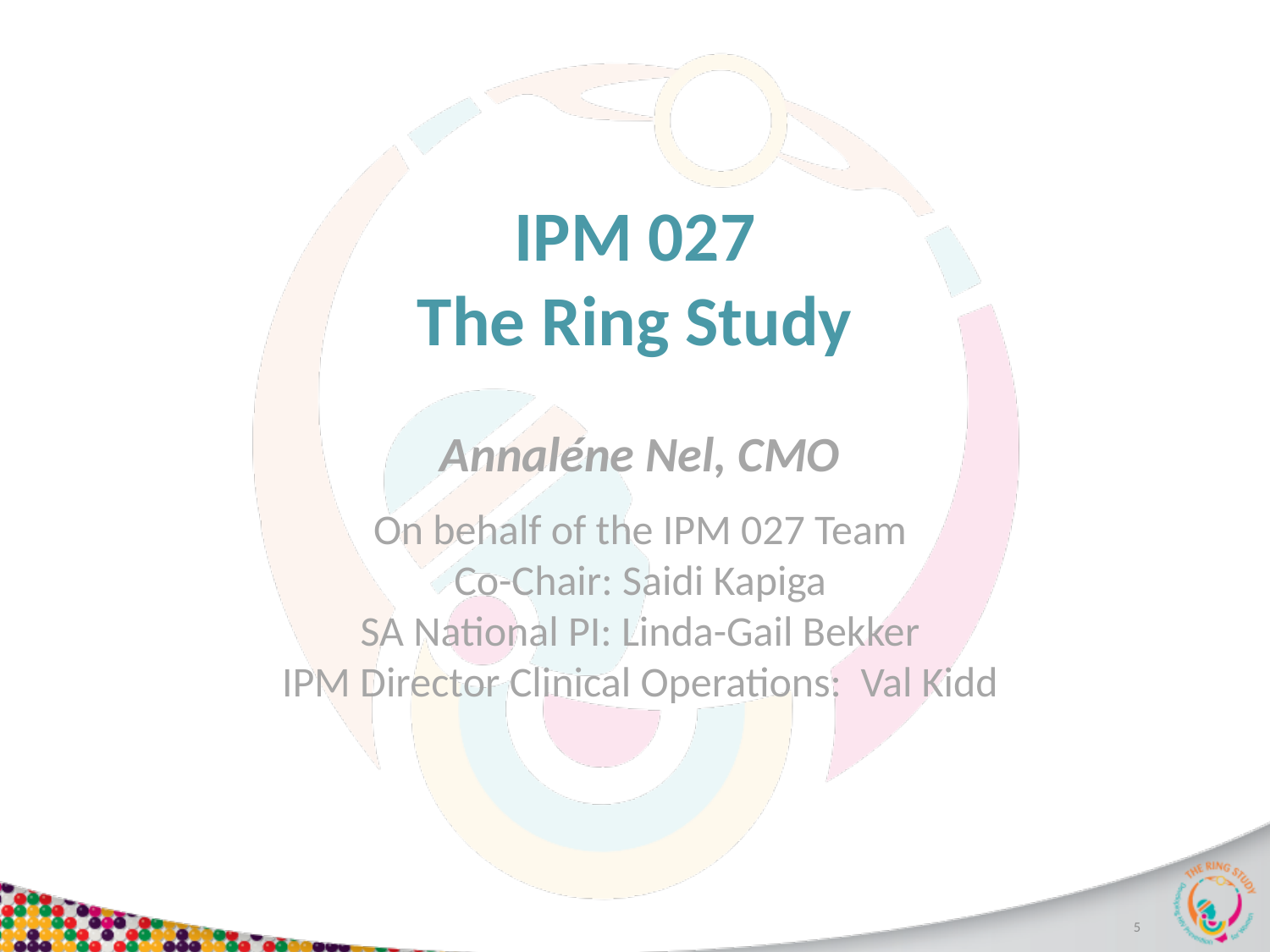

IPM 027
The Ring Study
Annaléne Nel, CMO

On behalf of the IPM 027 Team
Co-Chair: Saidi Kapiga
SA National PI: Linda-Gail Bekker
IPM Director Clinical Operations:  Val Kidd